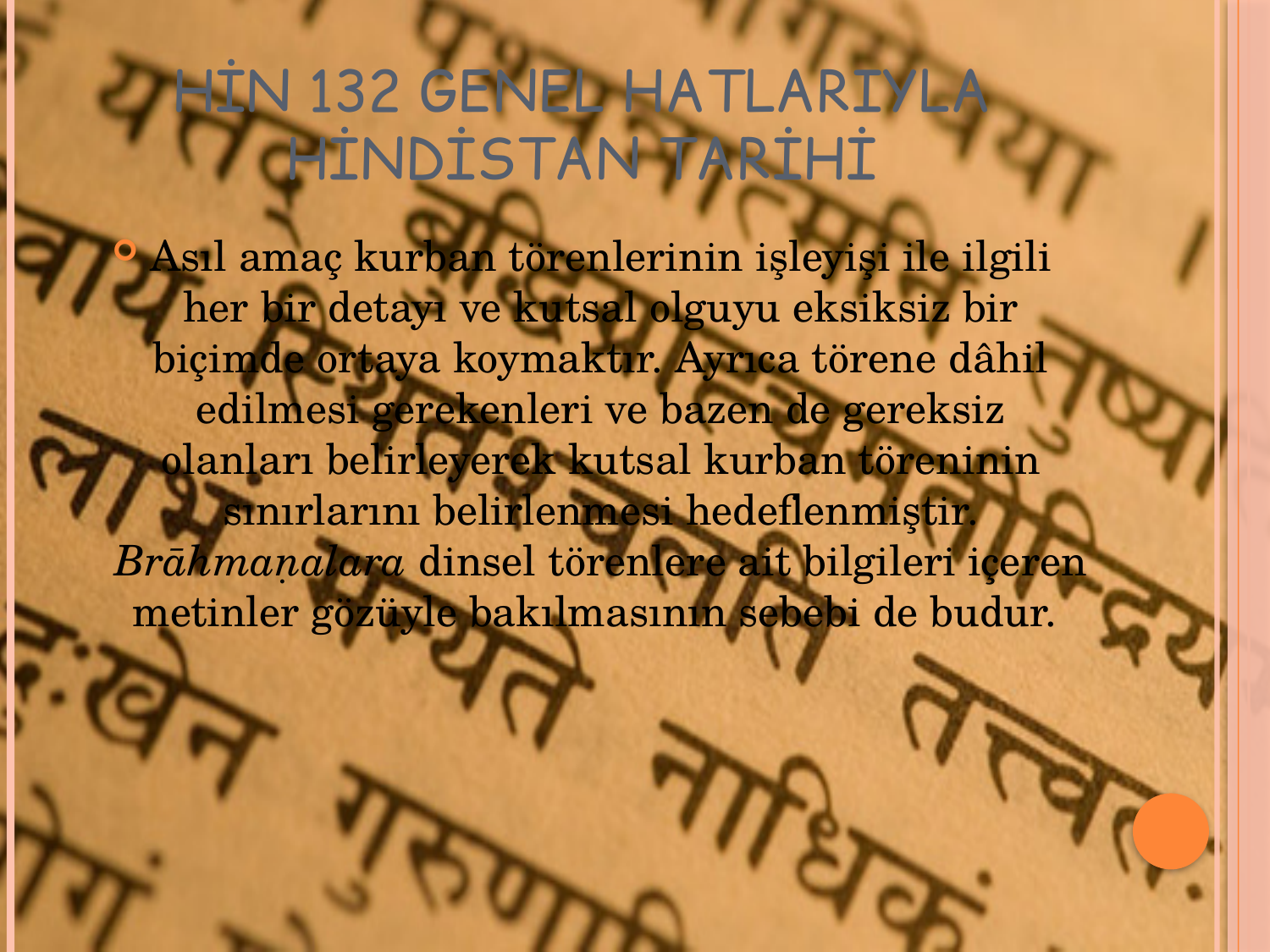

# HİN 132 GENEL HATLARIYLA HİNDİSTAN TARİHİ
Asıl amaç kurban törenlerinin işleyişi ile ilgili her bir detayı ve kutsal olguyu eksiksiz bir biçimde ortaya koymaktır. Ayrıca törene dâhil edilmesi gerekenleri ve bazen de gereksiz olanları belirleyerek kutsal kurban töreninin sınırlarını belirlenmesi hedeflenmiştir. Brāhmaṇalara dinsel törenlere ait bilgileri içeren metinler gözüyle bakılmasının sebebi de budur.